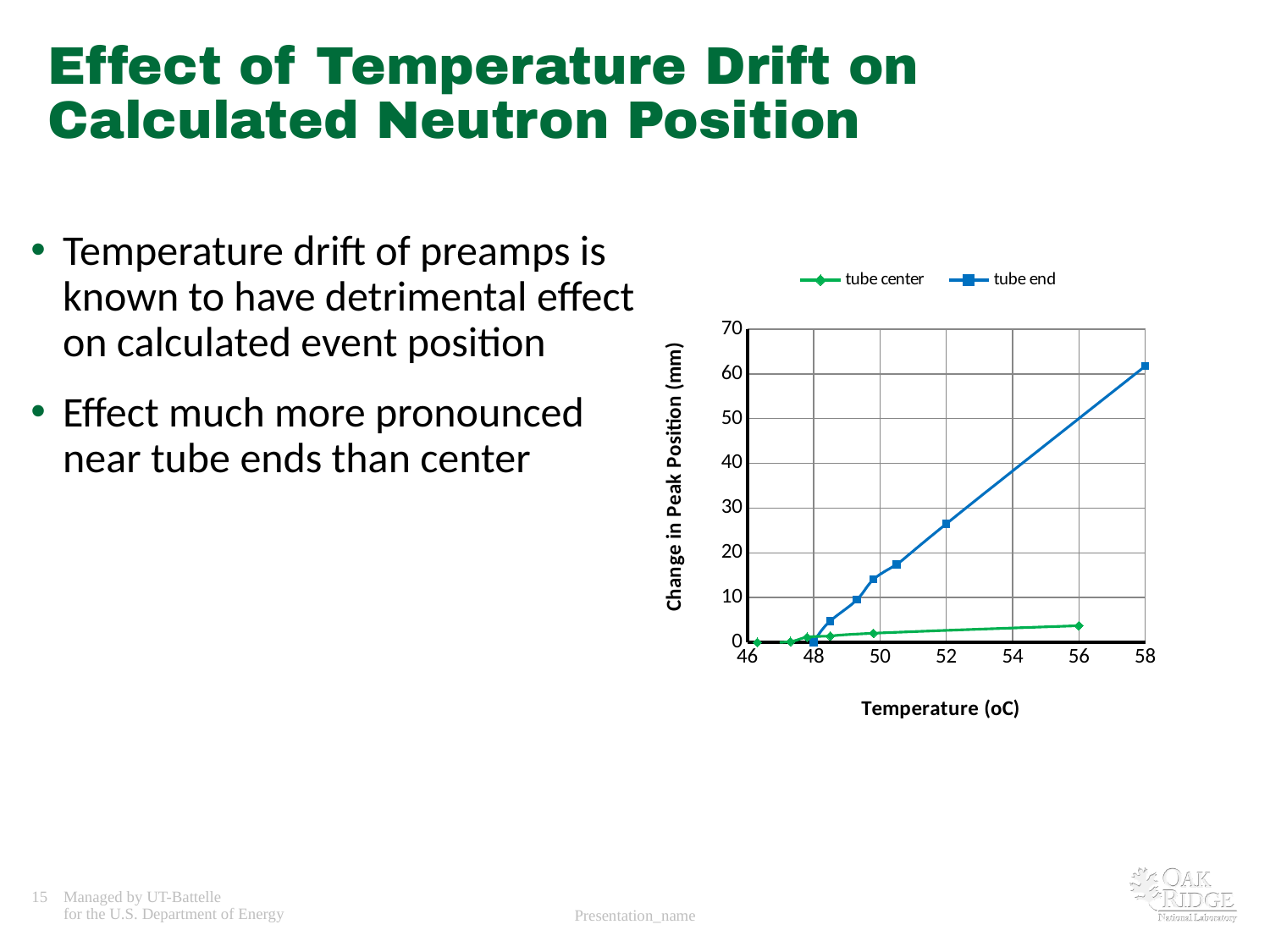

# Effect of Temperature Drift on  Calculated Neutron Position
Temperature drift of preamps is known to have detrimental effect on calculated event position
Effect much more pronounced near tube ends than center

### Chart

| Category |  |  |
|---|---|---|